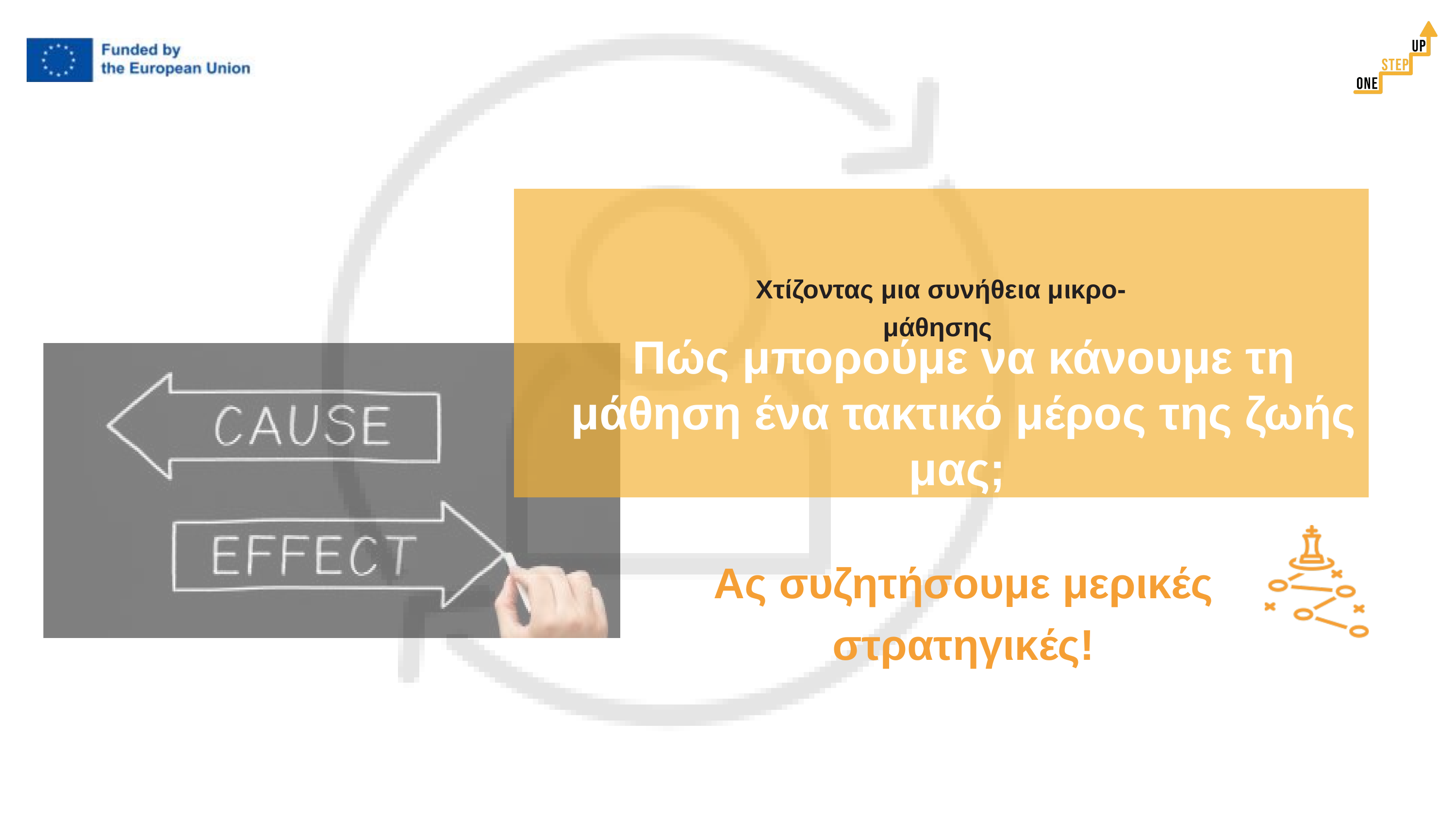

Χτίζοντας μια συνήθεια μικρο-μάθησης
Πώς μπορούμε να κάνουμε τη μάθηση ένα τακτικό μέρος της ζωής μας;

Ας συζητήσουμε μερικές στρατηγικές!